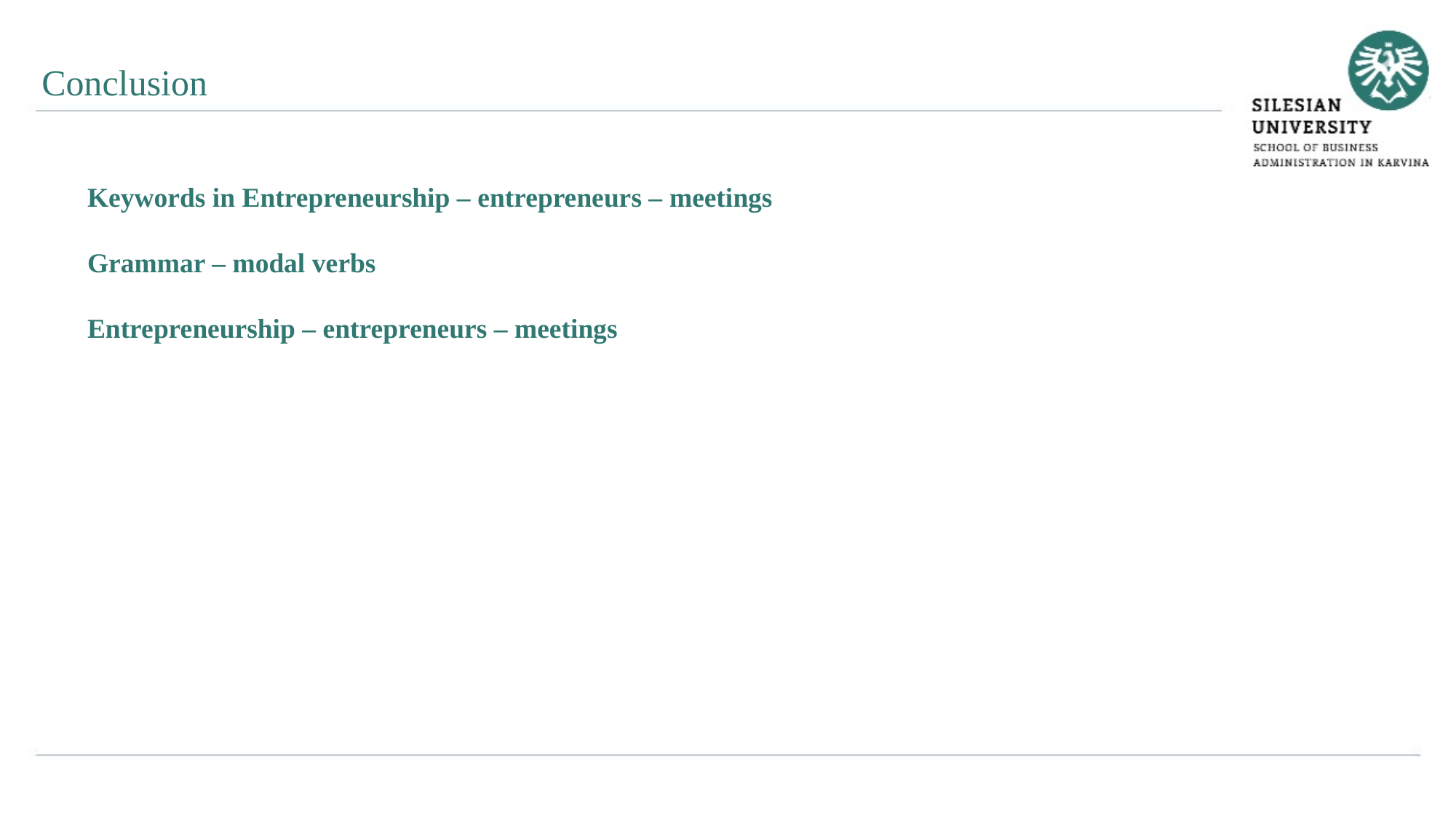

Conclusion
Keywords in Entrepreneurship – entrepreneurs – meetings

Grammar – modal verbs

Entrepreneurship – entrepreneurs – meetings